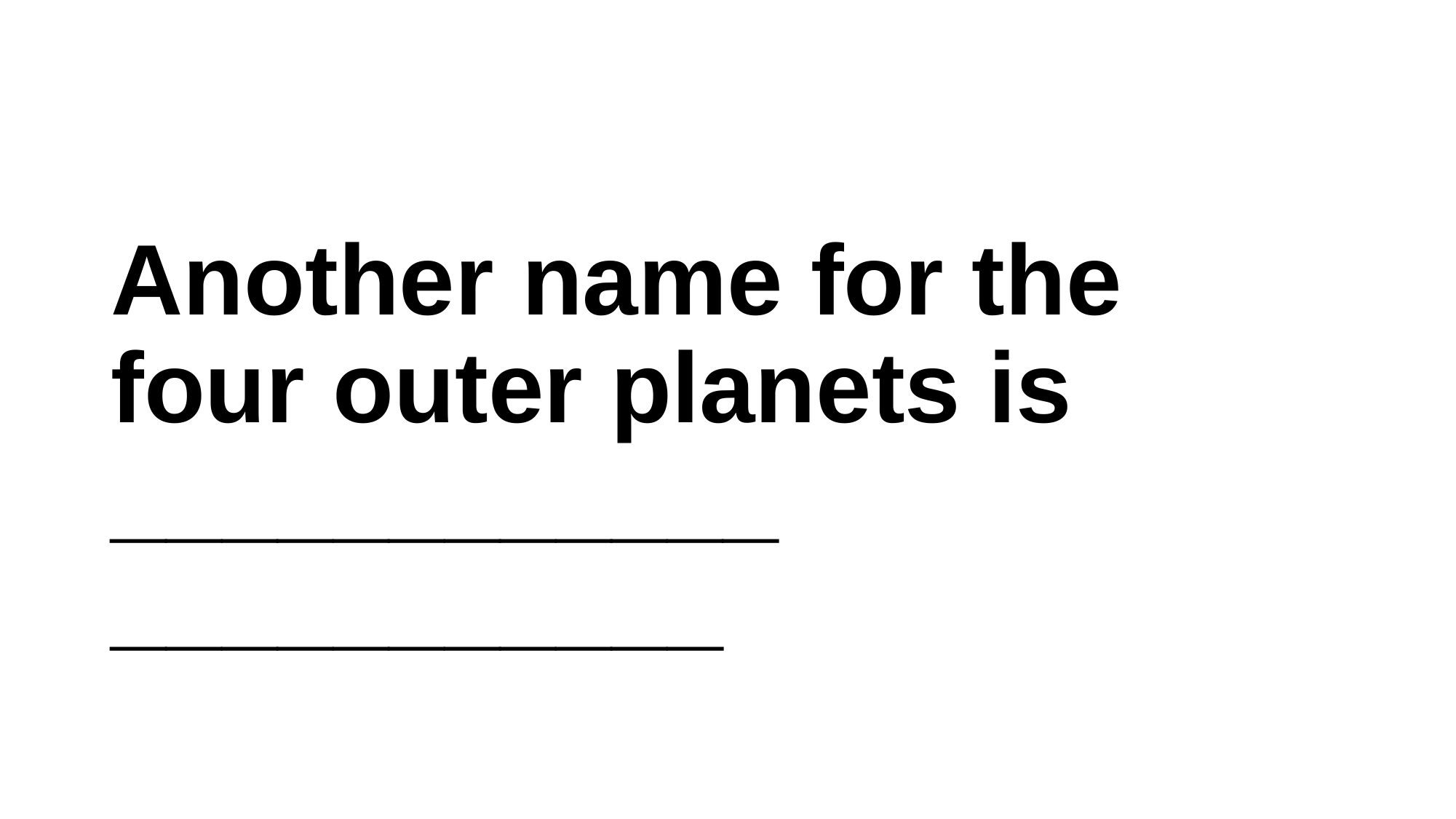

#
Another name for the four outer planets is ____________ ___________